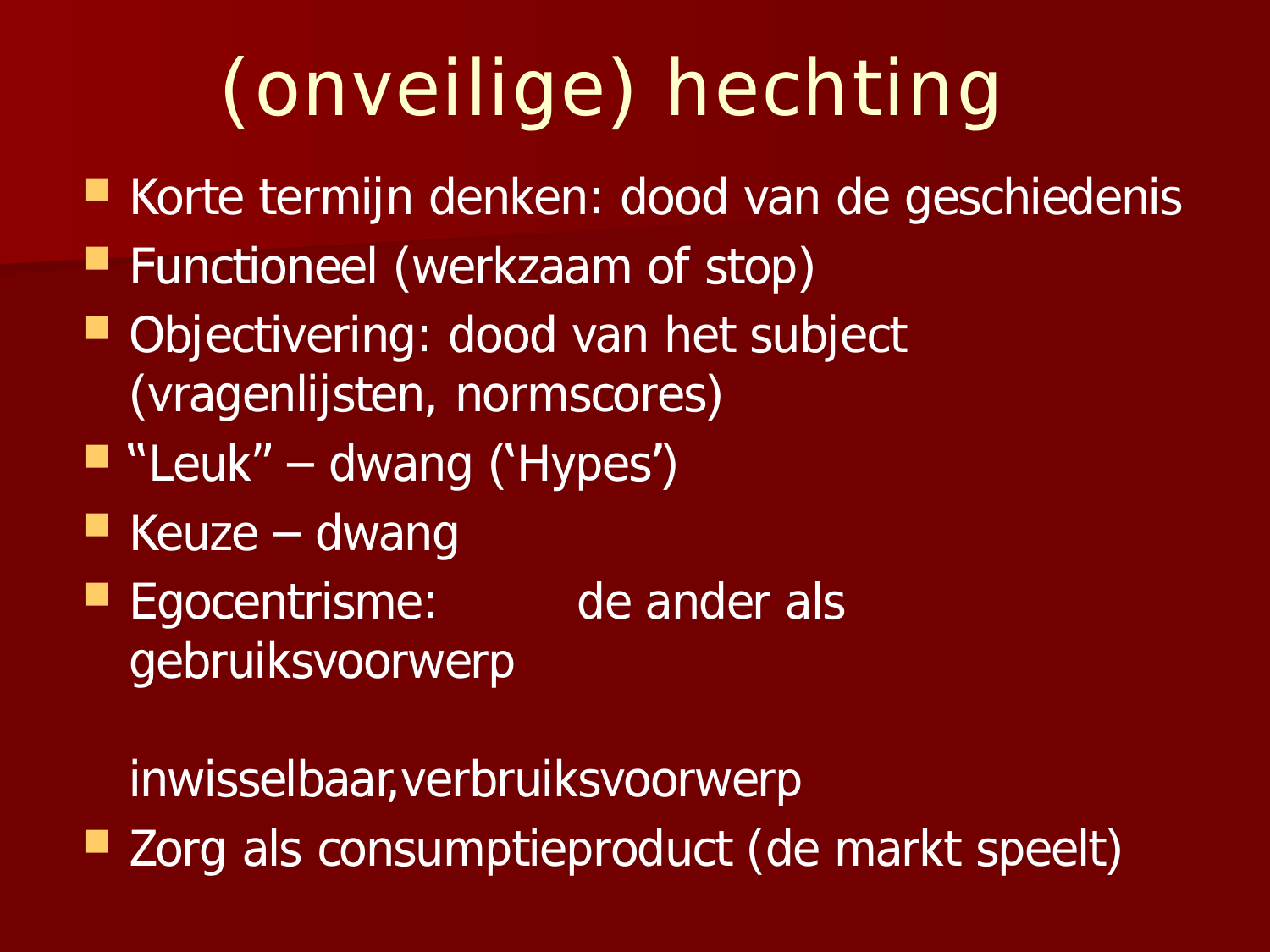

# (onveilige) hechting
Korte termijn denken: dood van de geschiedenis
Functioneel (werkzaam of stop)
Objectivering: dood van het subject
(vragenlijsten, normscores)
“Leuk” – dwang (‘Hypes’)
Keuze – dwang
Egocentrisme:	de ander als gebruiksvoorwerp
	inwisselbaar,verbruiksvoorwerp
Zorg als consumptieproduct (de markt speelt)